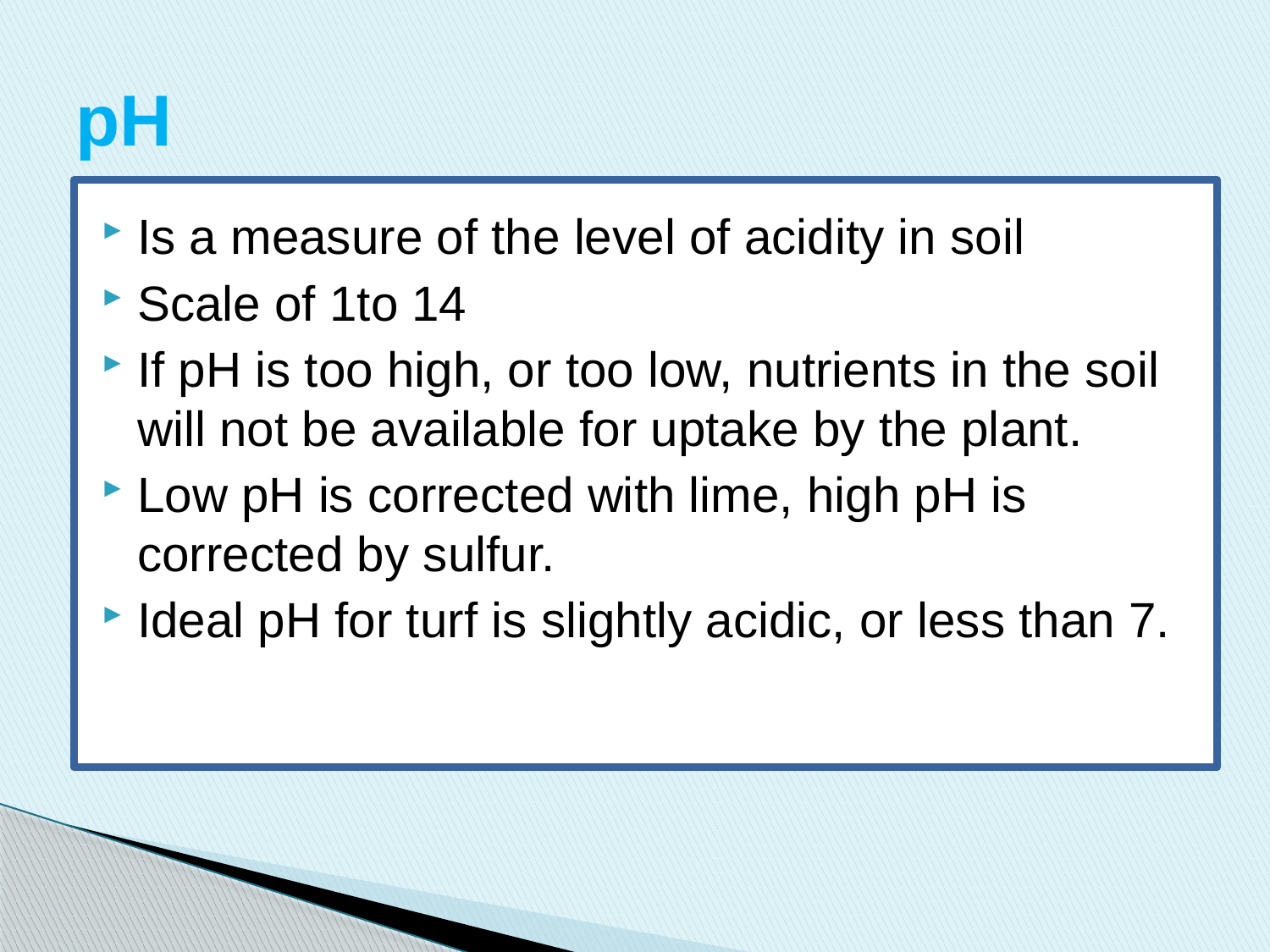

# pH
Is a measure of the level of acidity in soil
Scale of 1to 14
If pH is too high, or too low, nutrients in the soil will not be available for uptake by the plant.
Low pH is corrected with lime, high pH is corrected by sulfur.
Ideal pH for turf is slightly acidic, or less than 7.